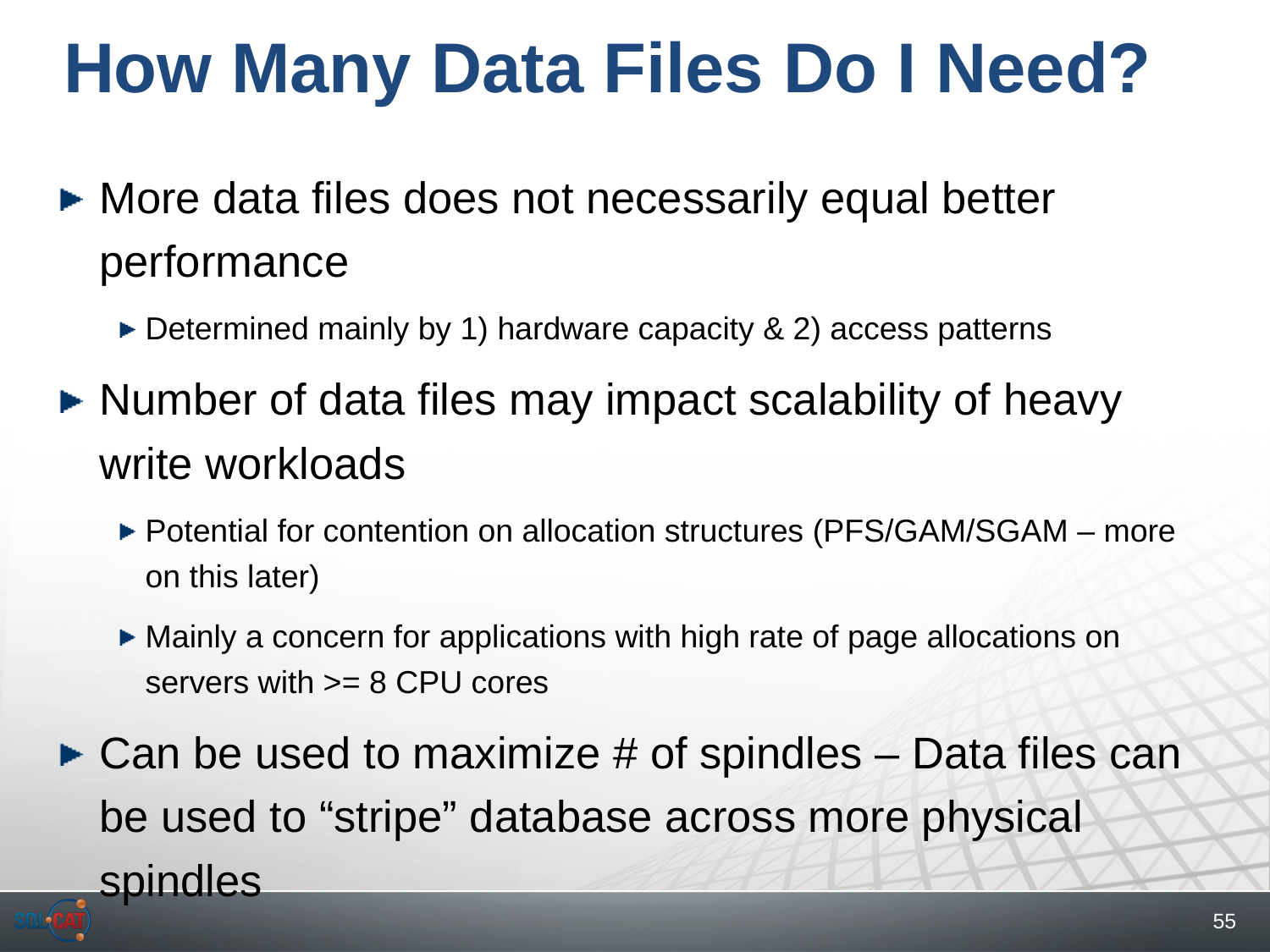

# How Many Data Files Do I Need?
More data files does not necessarily equal better performance
Determined mainly by 1) hardware capacity & 2) access patterns
Number of data files may impact scalability of heavy write workloads
Potential for contention on allocation structures (PFS/GAM/SGAM – more on this later)
Mainly a concern for applications with high rate of page allocations on servers with >= 8 CPU cores
Can be used to maximize # of spindles – Data files can be used to “stripe” database across more physical spindles